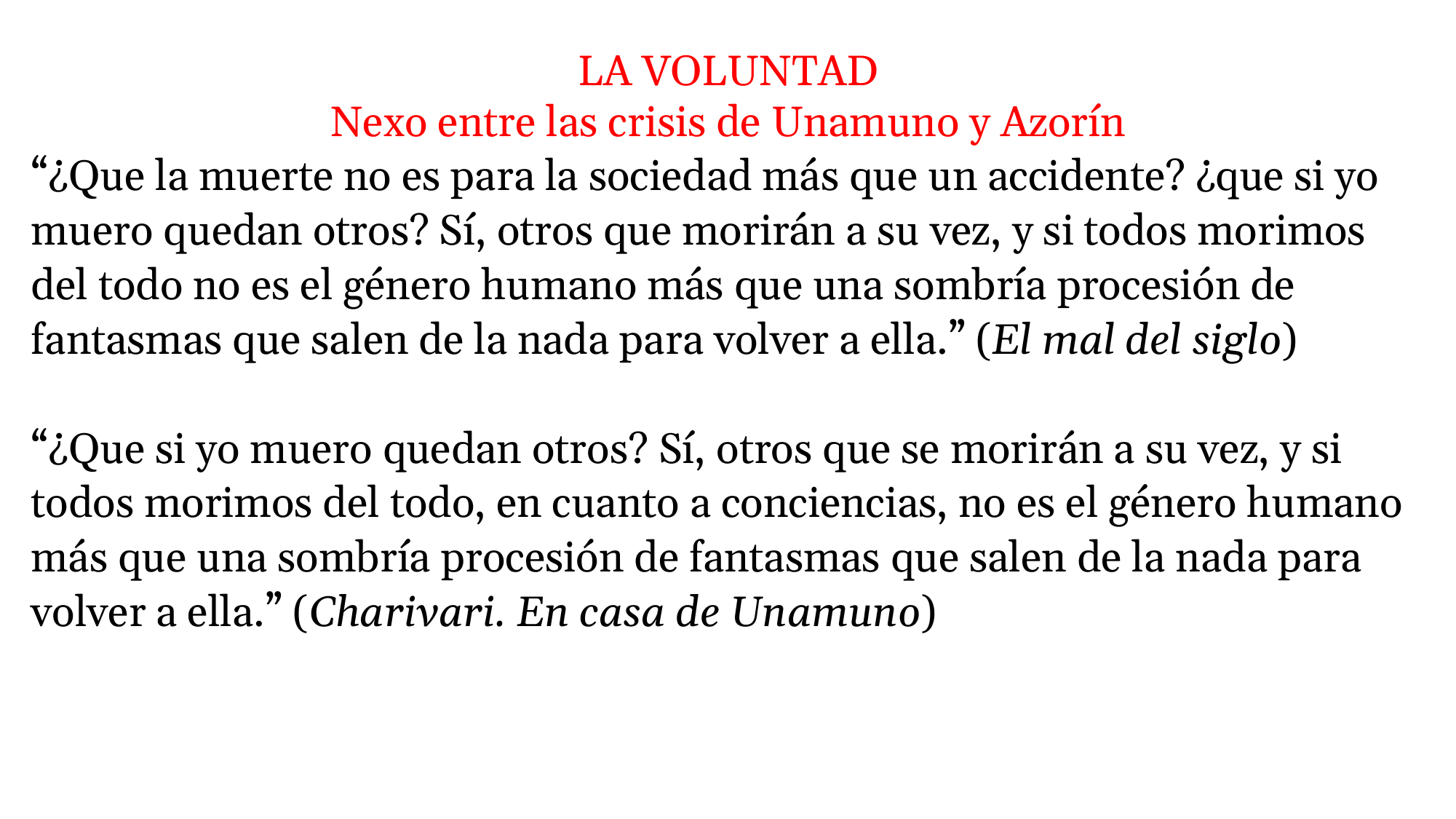

LA VOLUNTAD
Nexo entre las crisis de Unamuno y Azorín
“¿Que la muerte no es para la sociedad más que un accidente? ¿que si yo muero quedan otros? Sí, otros que morirán a su vez, y si todos morimos del todo no es el género humano más que una sombría procesión de fantasmas que salen de la nada para volver a ella.” (El mal del siglo)

“¿Que si yo muero quedan otros? Sí, otros que se morirán a su vez, y si todos morimos del todo, en cuanto a conciencias, no es el género humano más que una sombría procesión de fantasmas que salen de la nada para volver a ella.” (Charivari. En casa de Unamuno)